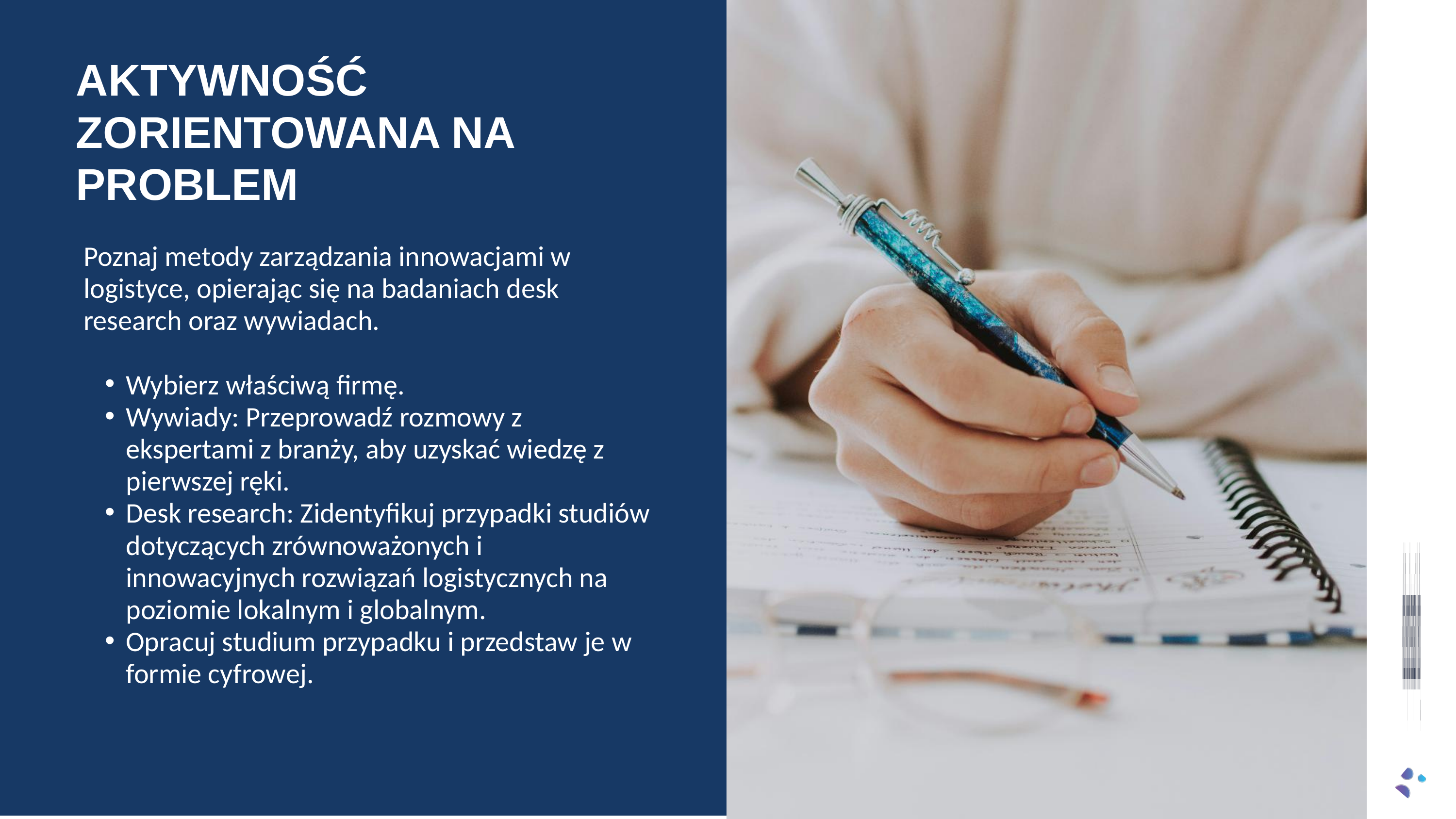

AKTYWNOŚĆ ZORIENTOWANA NA PROBLEM
Poznaj metody zarządzania innowacjami w logistyce, opierając się na badaniach desk research oraz wywiadach.

Wybierz właściwą firmę.
Wywiady: Przeprowadź rozmowy z ekspertami z branży, aby uzyskać wiedzę z pierwszej ręki.
Desk research: Zidentyfikuj przypadki studiów dotyczących zrównoważonych i innowacyjnych rozwiązań logistycznych na poziomie lokalnym i globalnym.
Opracuj studium przypadku i przedstaw je w formie cyfrowej.